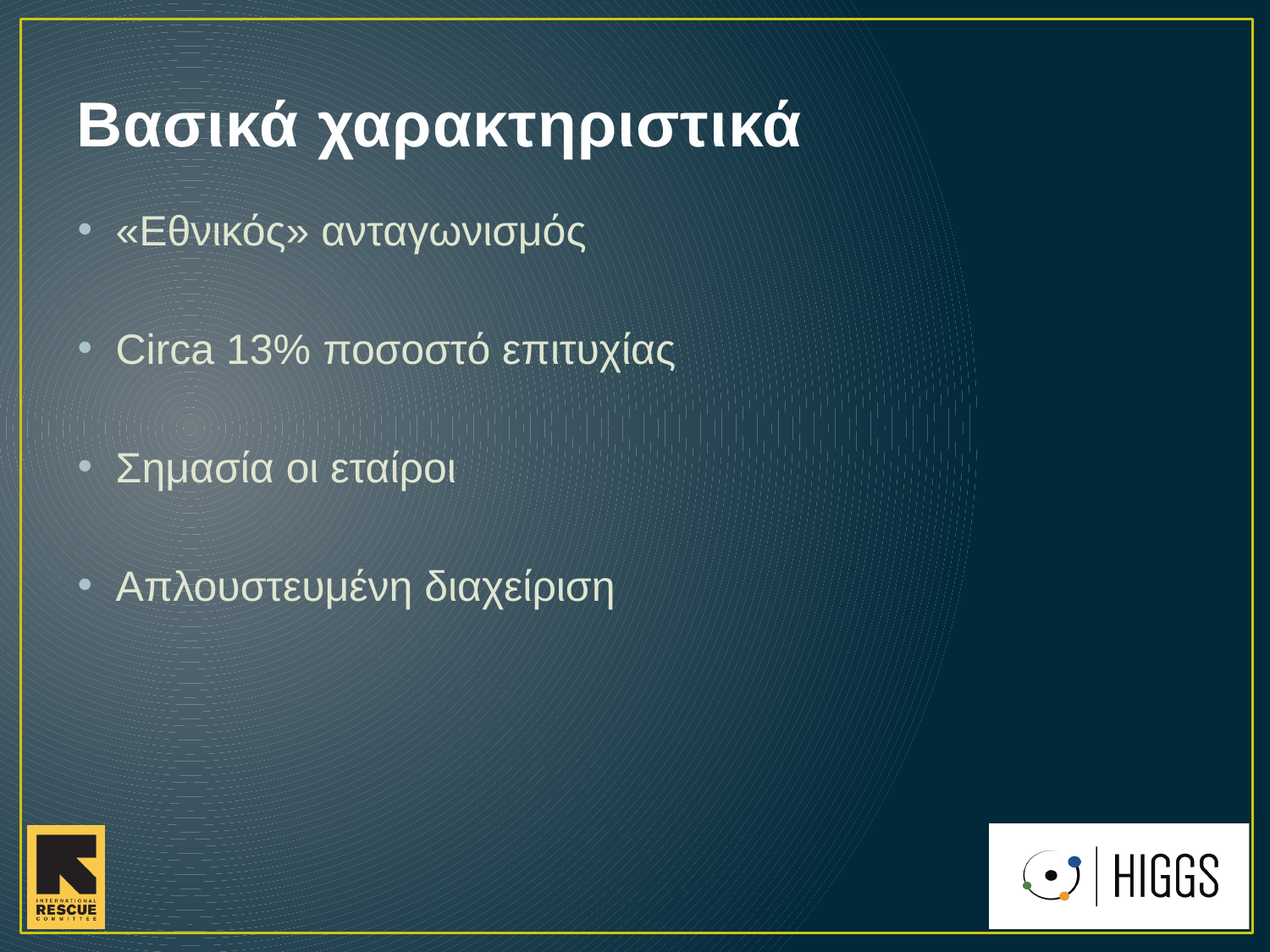

# Βασικά χαρακτηριστικά
«Εθνικός» ανταγωνισμός

Circa 13% ποσοστό επιτυχίας

Σημασία οι εταίροι

Απλουστευμένη διαχείριση